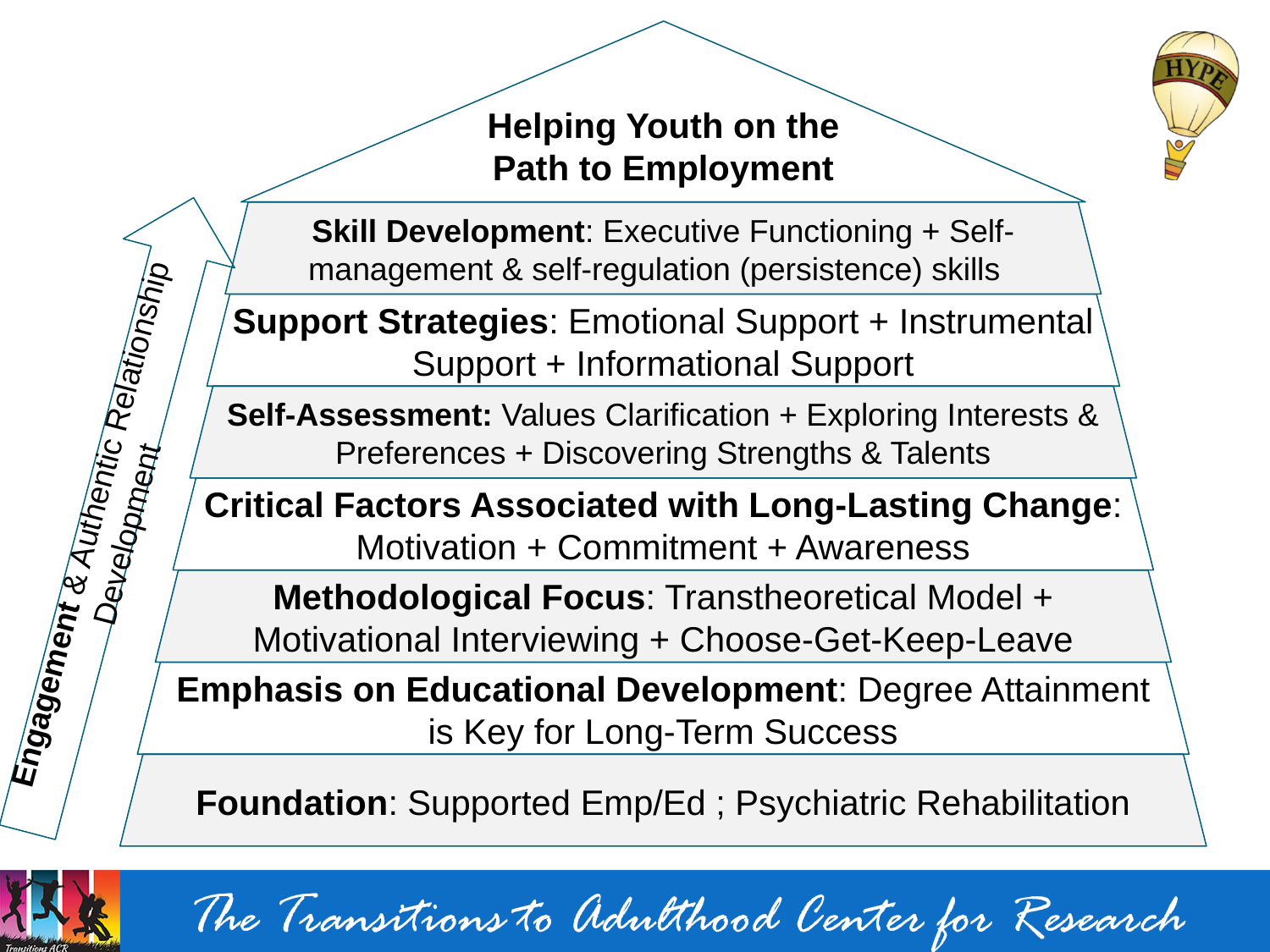

Helping Youth on the
Path to Employment

Skill Development: Executive Functioning + Self-management & self-regulation (persistence) skills
Support Strategies: Emotional Support + Instrumental Support + Informational Support
Self-Assessment: Values Clarification + Exploring Interests & Preferences + Discovering Strengths & Talents
Engagement & Authentic Relationship Development
Critical Factors Associated with Long-Lasting Change: Motivation + Commitment + Awareness
Methodological Focus: Transtheoretical Model + Motivational Interviewing + Choose-Get-Keep-Leave
Emphasis on Educational Development: Degree Attainment is Key for Long-Term Success
Foundation: Supported Emp/Ed ; Psychiatric Rehabilitation